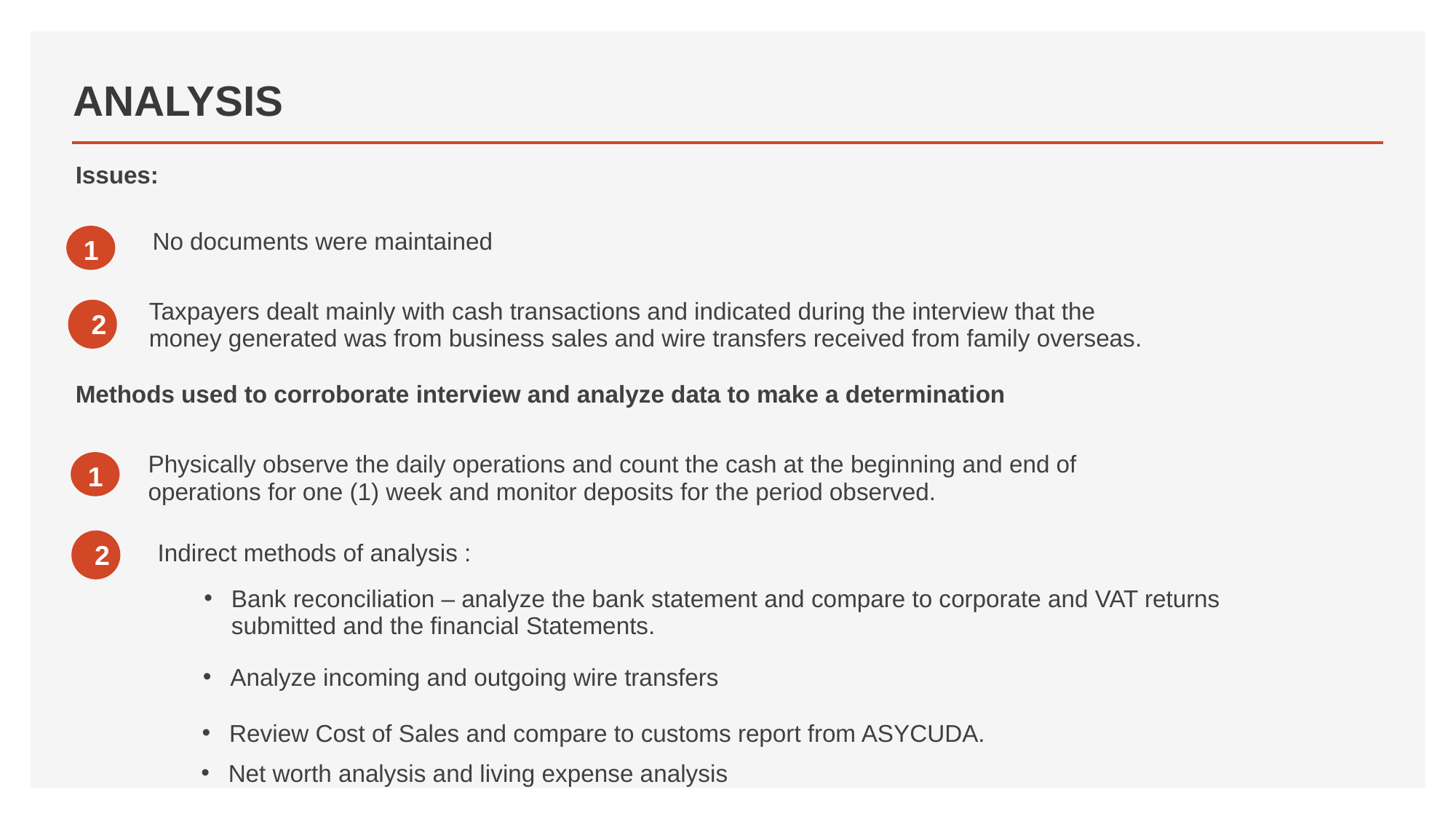

# ANALYSIS
Issues:

Methods used to corroborate interview and analyze data to make a determination

No documents were maintained

1
Taxpayers dealt mainly with cash transactions and indicated during the interview that the money generated was from business sales and wire transfers received from family overseas.

2
Physically observe the daily operations and count the cash at the beginning and end of operations for one (1) week and monitor deposits for the period observed.

1

2
Indirect methods of analysis :

Bank reconciliation – analyze the bank statement and compare to corporate and VAT returns submitted and the financial Statements.
Analyze incoming and outgoing wire transfers
Review Cost of Sales and compare to customs report from ASYCUDA.
Net worth analysis and living expense analysis